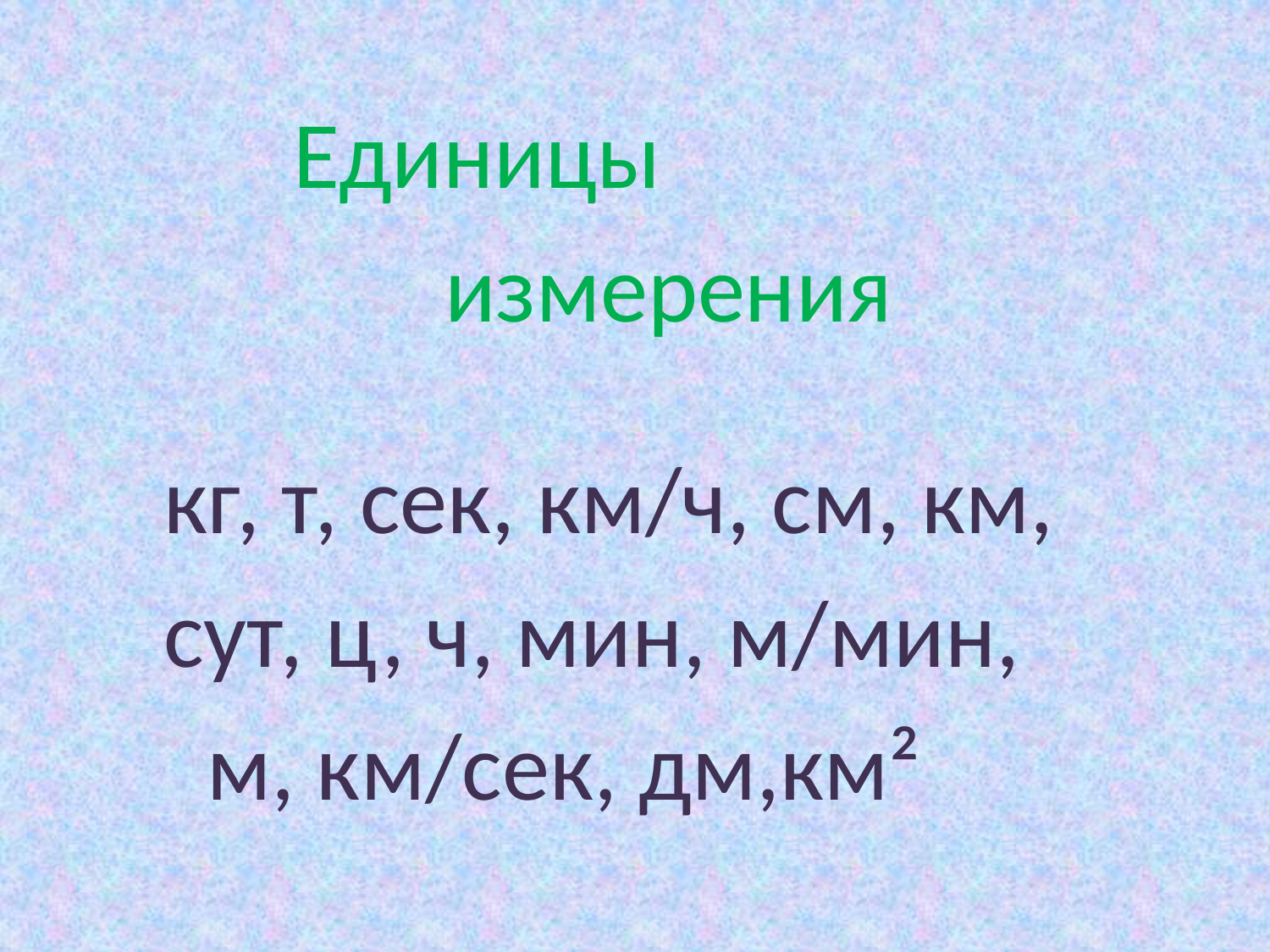

Единицы
                    измерения

       кг, т, сек, км/ч, см, км,
       сут, ц, ч, мин, м/мин,
         м, км/сек, дм,км²
#